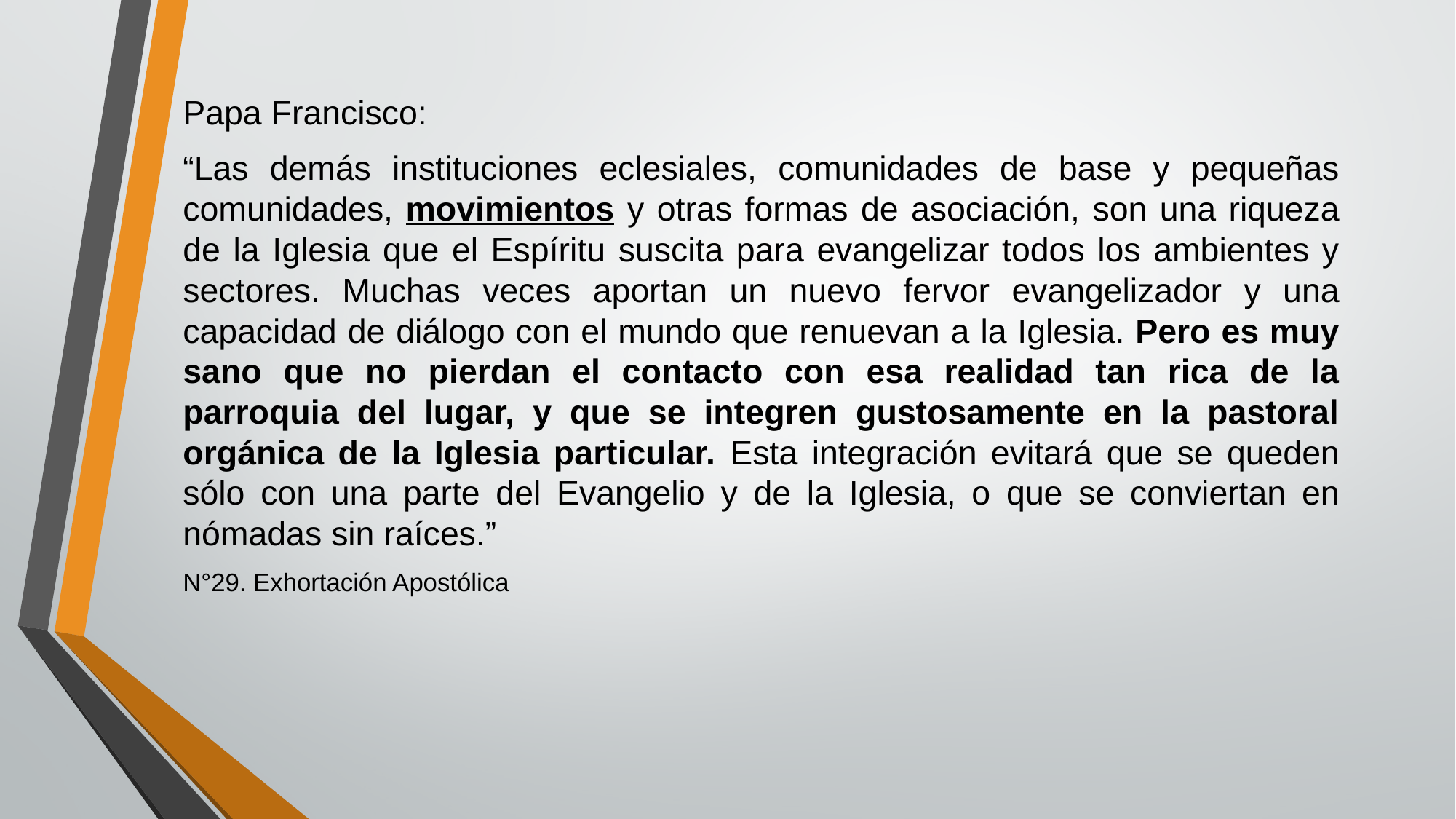

Papa Francisco:
“Las demás instituciones eclesiales, comunidades de base y pequeñas comunidades, movimientos y otras formas de asociación, son una riqueza de la Iglesia que el Espíritu suscita para evangelizar todos los ambientes y sectores. Muchas veces aportan un nuevo fervor evangelizador y una capacidad de diálogo con el mundo que renuevan a la Iglesia. Pero es muy sano que no pierdan el contacto con esa realidad tan rica de la parroquia del lugar, y que se integren gustosamente en la pastoral orgánica de la Iglesia particular. Esta integración evitará que se queden sólo con una parte del Evangelio y de la Iglesia, o que se conviertan en nómadas sin raíces.”
N°29. Exhortación Apostólica